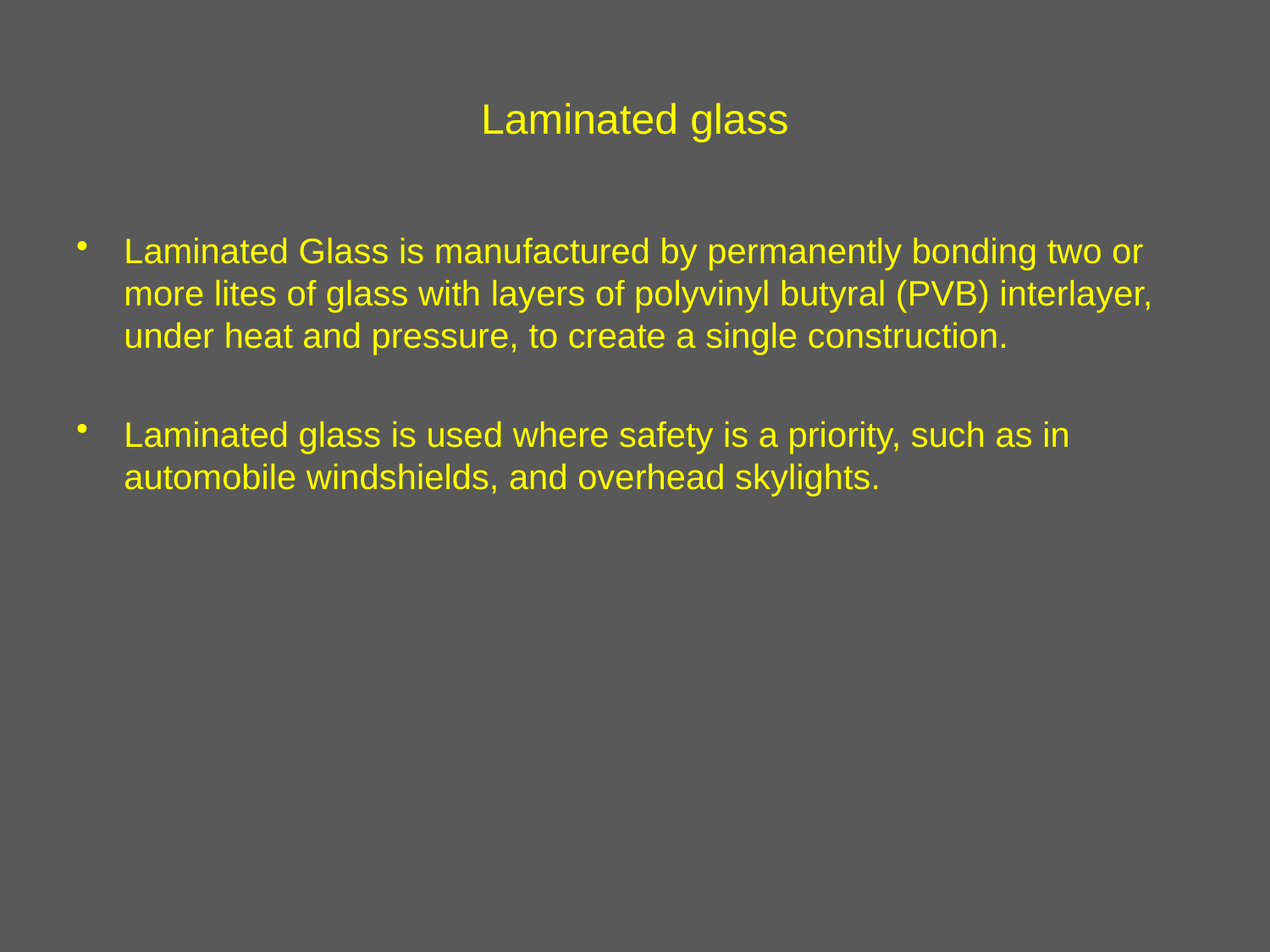

# Laminated glass
Laminated Glass is manufactured by permanently bonding two or more lites of glass with layers of polyvinyl butyral (PVB) interlayer, under heat and pressure, to create a single construction.

Laminated glass is used where safety is a priority, such as in automobile windshields, and overhead skylights.